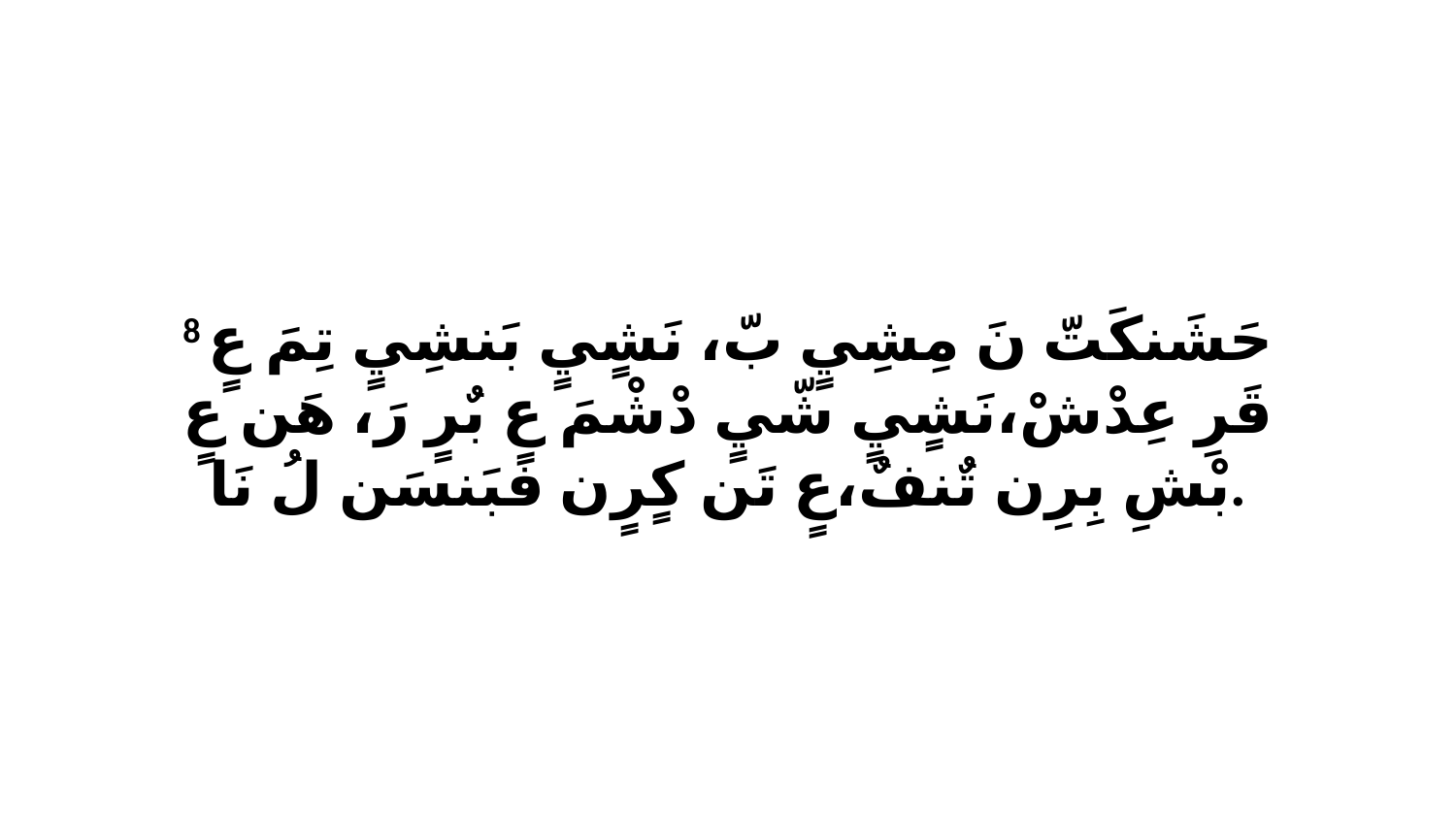

8 حَشَنكَتّ نَ مِشِيٍ بّ، نَشٍيٍ بَنشِيٍ تِمَ عٍ قَرِ عِدْشْ،نَشٍيٍ شّيٍ دْشْمَ عٍ بٌرٍ رَ، هَن عٍ بْشِ بِرِن تٌنفٌ،عٍ تَن كٍرٍن فبَنسَن لُ نَا.